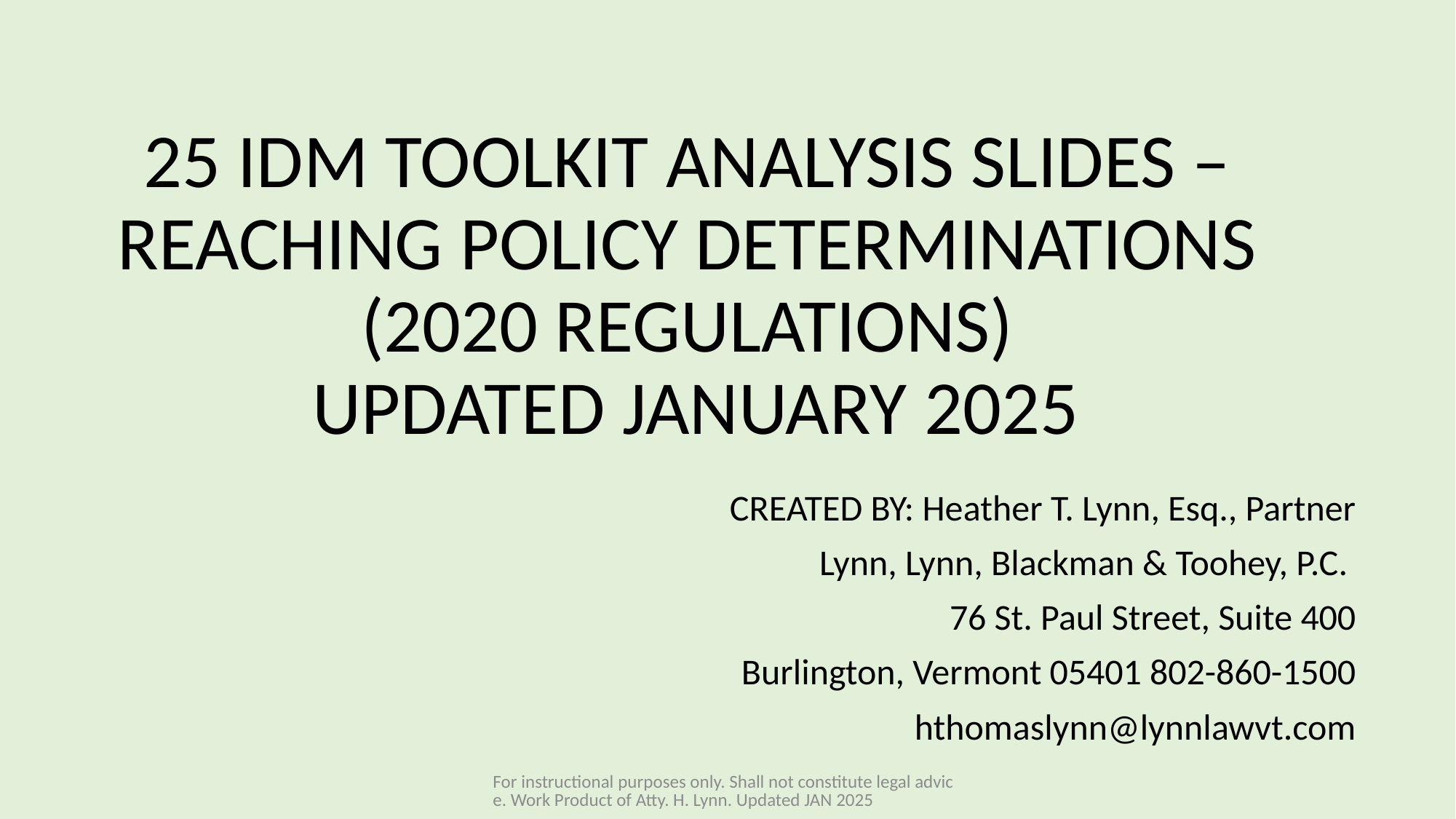

# 25 IDM TOOLKIT ANALYSIS SLIDES – REACHING POLICY DETERMINATIONS (2020 REGULATIONS) UPDATED JANUARY 2025
CREATED BY: Heather T. Lynn, Esq., Partner
Lynn, Lynn, Blackman & Toohey, P.C.
76 St. Paul Street, Suite 400
Burlington, Vermont 05401 802-860-1500
hthomaslynn@lynnlawvt.com
For instructional purposes only. Shall not constitute legal advice. Work Product of Atty. H. Lynn. Updated JAN 2025